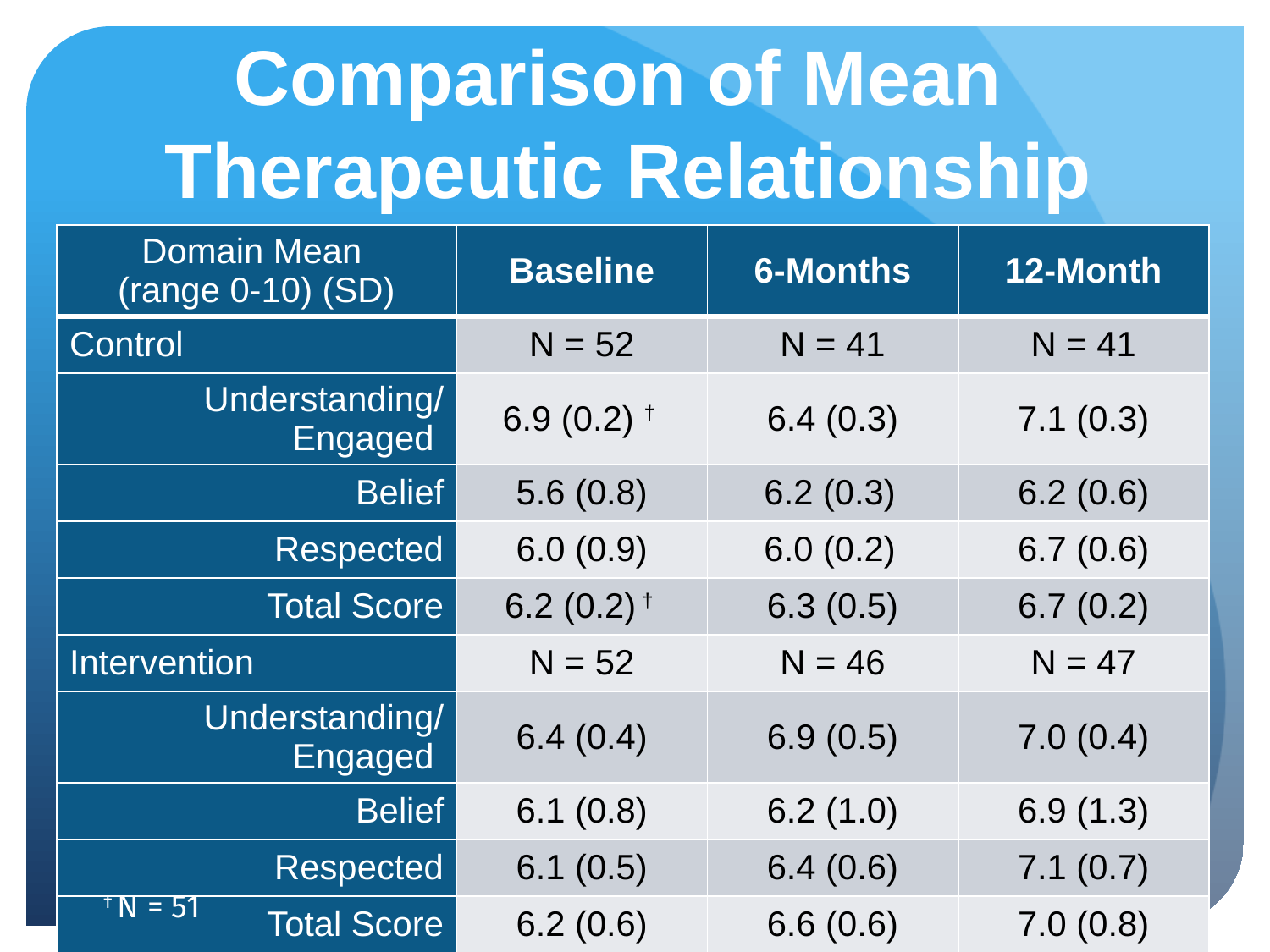

# Comparison of Mean Therapeutic Relationship Scores
| Domain Mean (range 0-10) (SD) | Baseline | 6-Months | 12-Month |
| --- | --- | --- | --- |
| Control | N = 52 | N = 41 | N = 41 |
| Understanding/Engaged | 6.9 (0.2) † | 6.4 (0.3) | 7.1 (0.3) |
| Belief | 5.6 (0.8) | 6.2 (0.3) | 6.2 (0.6) |
| Respected | 6.0 (0.9) | 6.0 (0.2) | 6.7 (0.6) |
| Total Score | 6.2 (0.2) † | 6.3 (0.5) | 6.7 (0.2) |
| Intervention | N = 52 | N = 46 | N = 47 |
| Understanding/Engaged | 6.4 (0.4) | 6.9 (0.5) | 7.0 (0.4) |
| Belief | 6.1 (0.8) | 6.2 (1.0) | 6.9 (1.3) |
| Respected | 6.1 (0.5) | 6.4 (0.6) | 7.1 (0.7) |
| Total Score | 6.2 (0.6) | 6.6 (0.6) | 7.0 (0.8) |
16
† N = 51